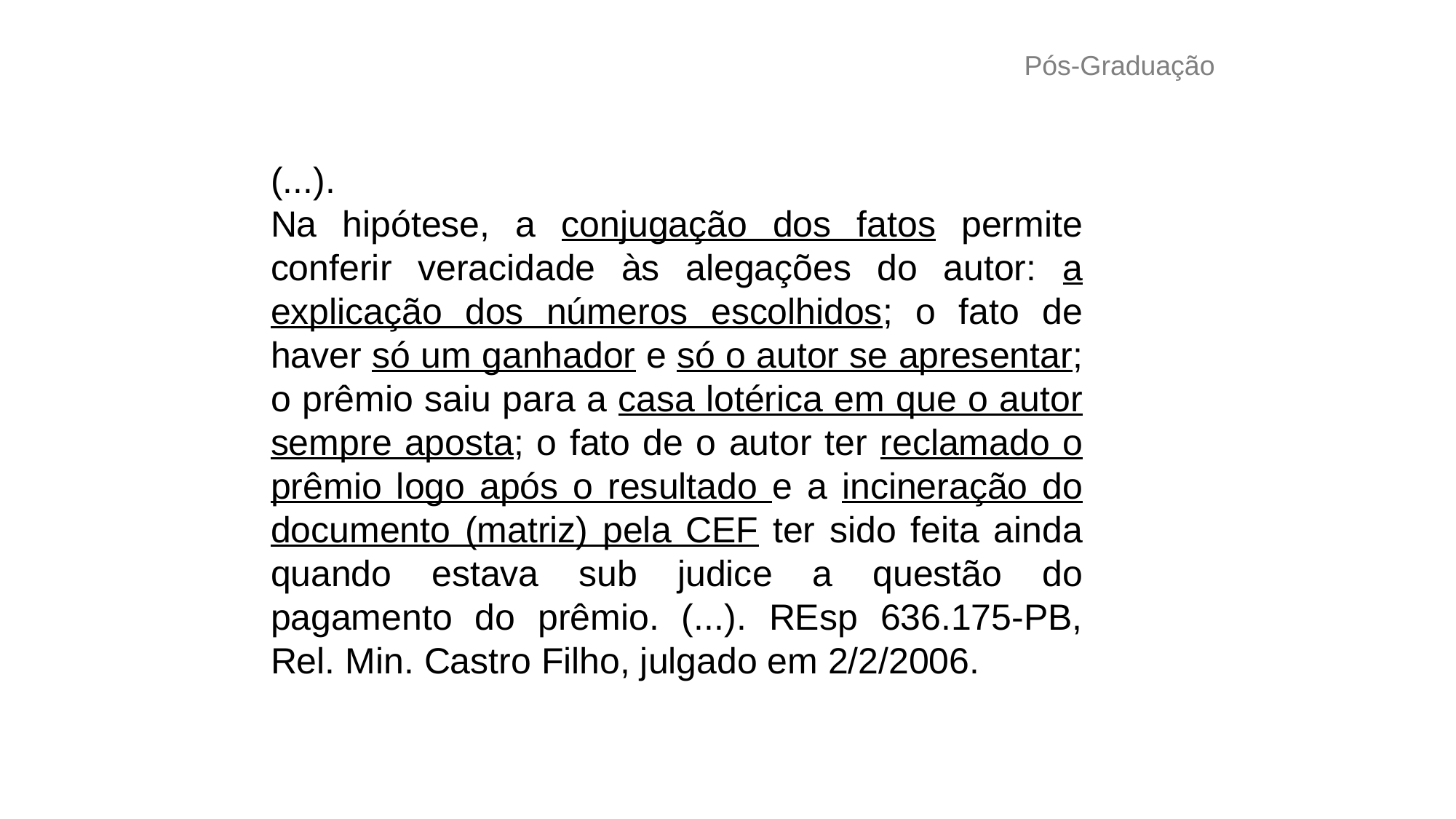

# Pós-Graduação
(...).
Na hipótese, a conjugação dos fatos permite conferir veracidade às alegações do autor: a explicação dos números escolhidos; o fato de haver só um ganhador e só o autor se apresentar; o prêmio saiu para a casa lotérica em que o autor sempre aposta; o fato de o autor ter reclamado o prêmio logo após o resultado e a incineração do documento (matriz) pela CEF ter sido feita ainda quando estava sub judice a questão do pagamento do prêmio. (...). REsp 636.175-PB, Rel. Min. Castro Filho, julgado em 2/2/2006.